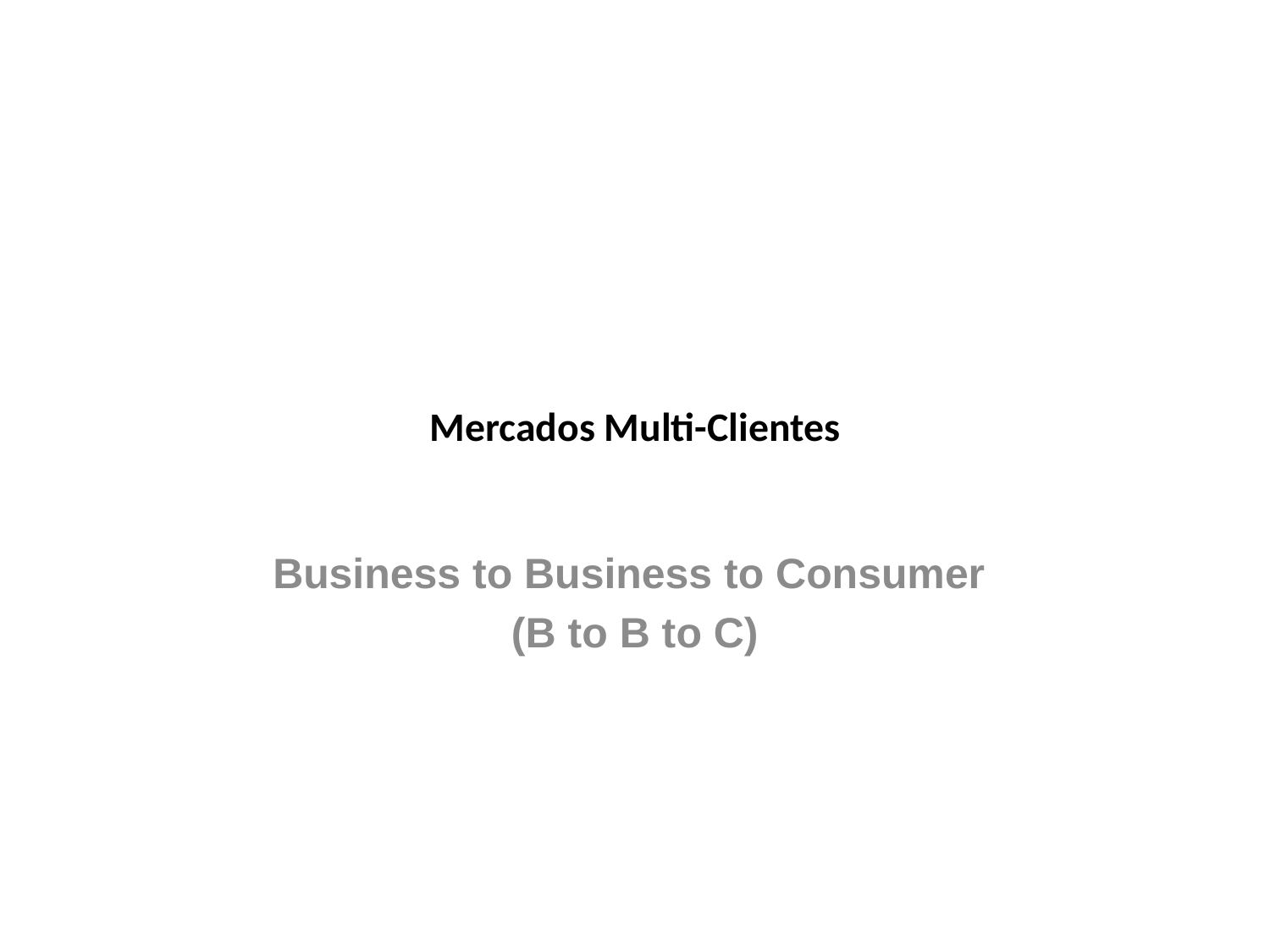

Mercados Multi-Clientes
Business to Business to Consumer
(B to B to C)